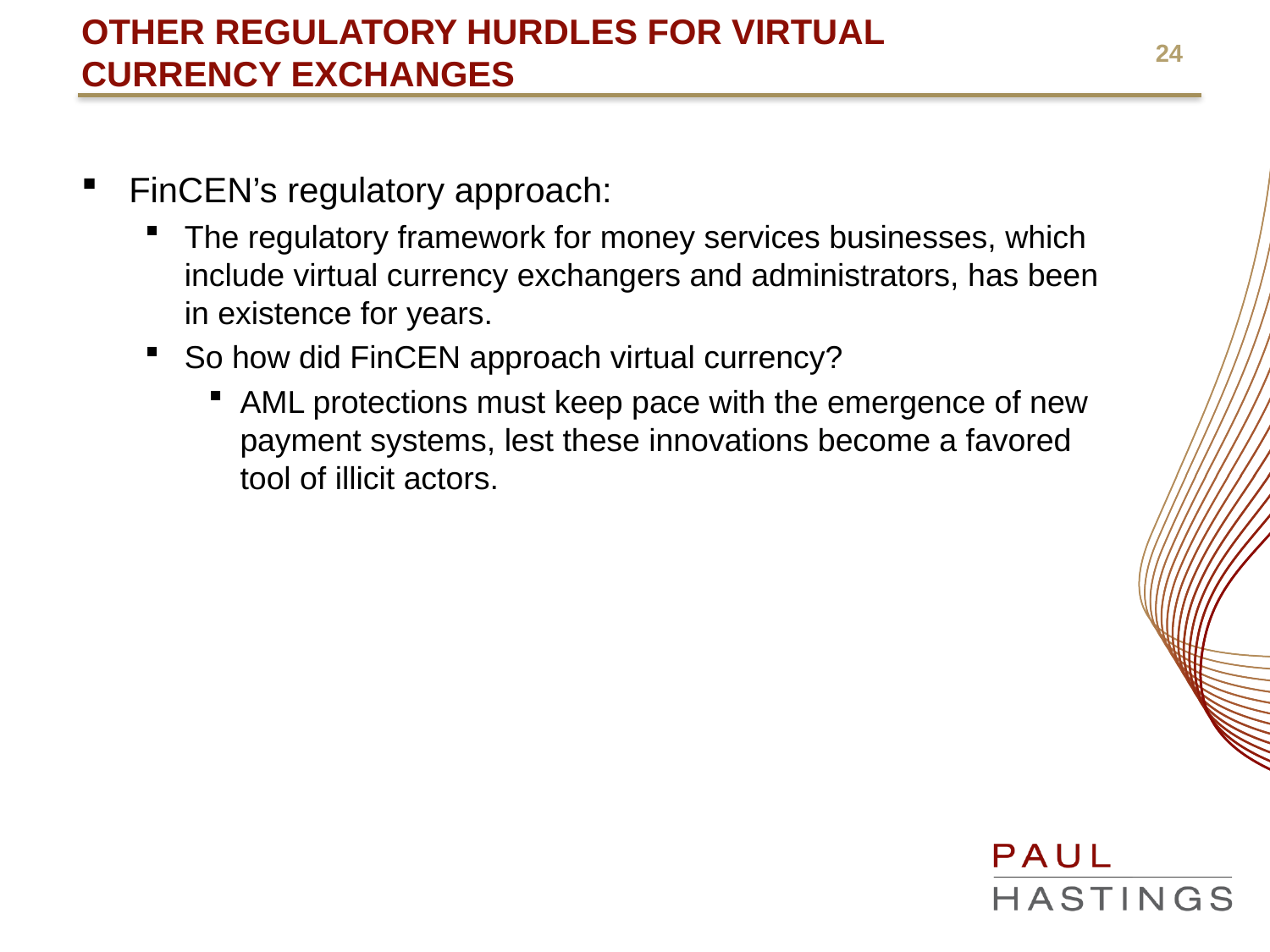

# Other Regulatory Hurdles for Virtual Currency Exchanges
FinCEN’s regulatory approach:
The regulatory framework for money services businesses, which include virtual currency exchangers and administrators, has been in existence for years.
So how did FinCEN approach virtual currency?
AML protections must keep pace with the emergence of new payment systems, lest these innovations become a favored tool of illicit actors.